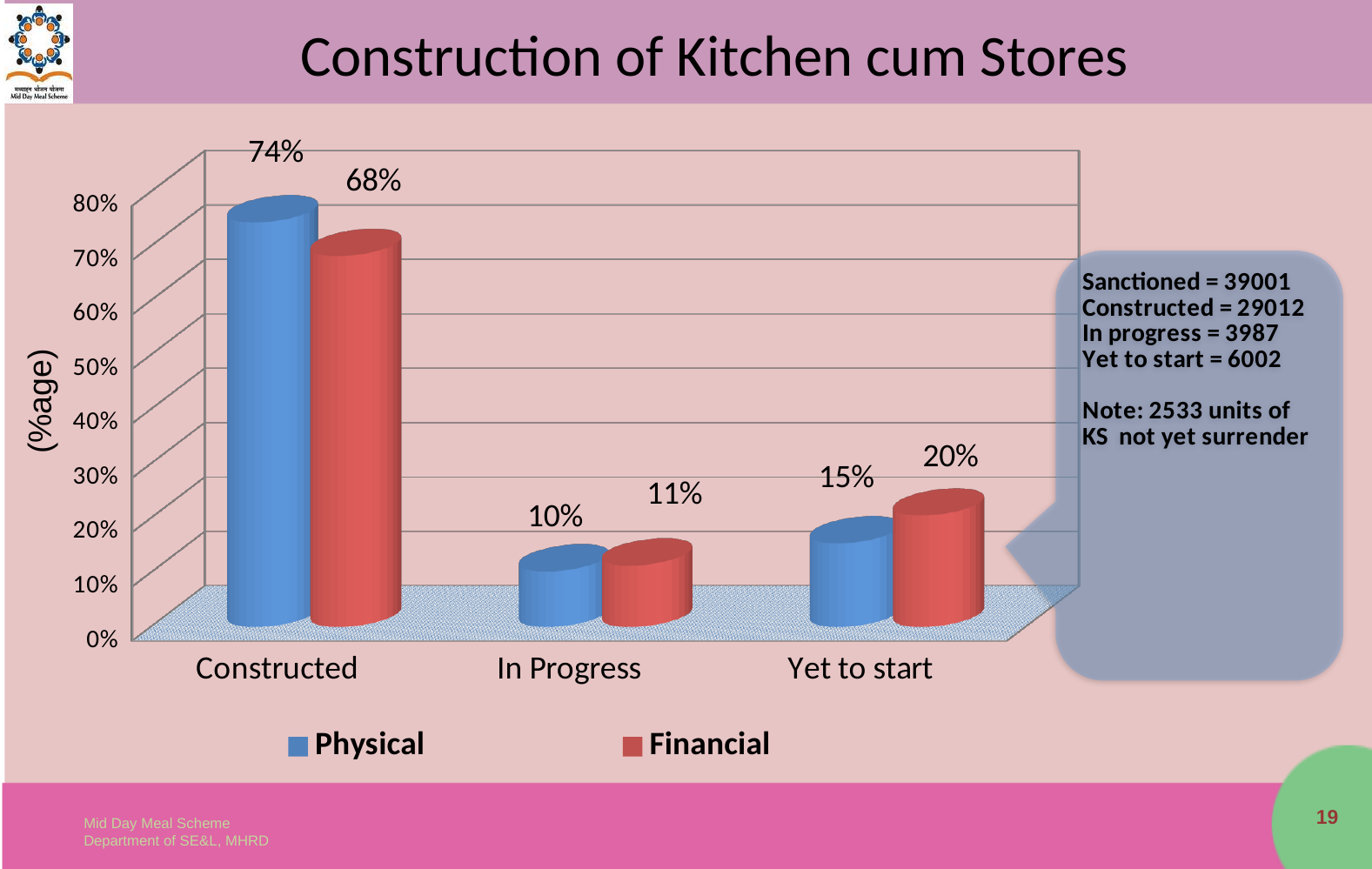

# Construction of Kitchen cum Stores

[unsupported chart]

(%age)
19
Mid Day Meal Scheme
Department of SE&L, MHRD